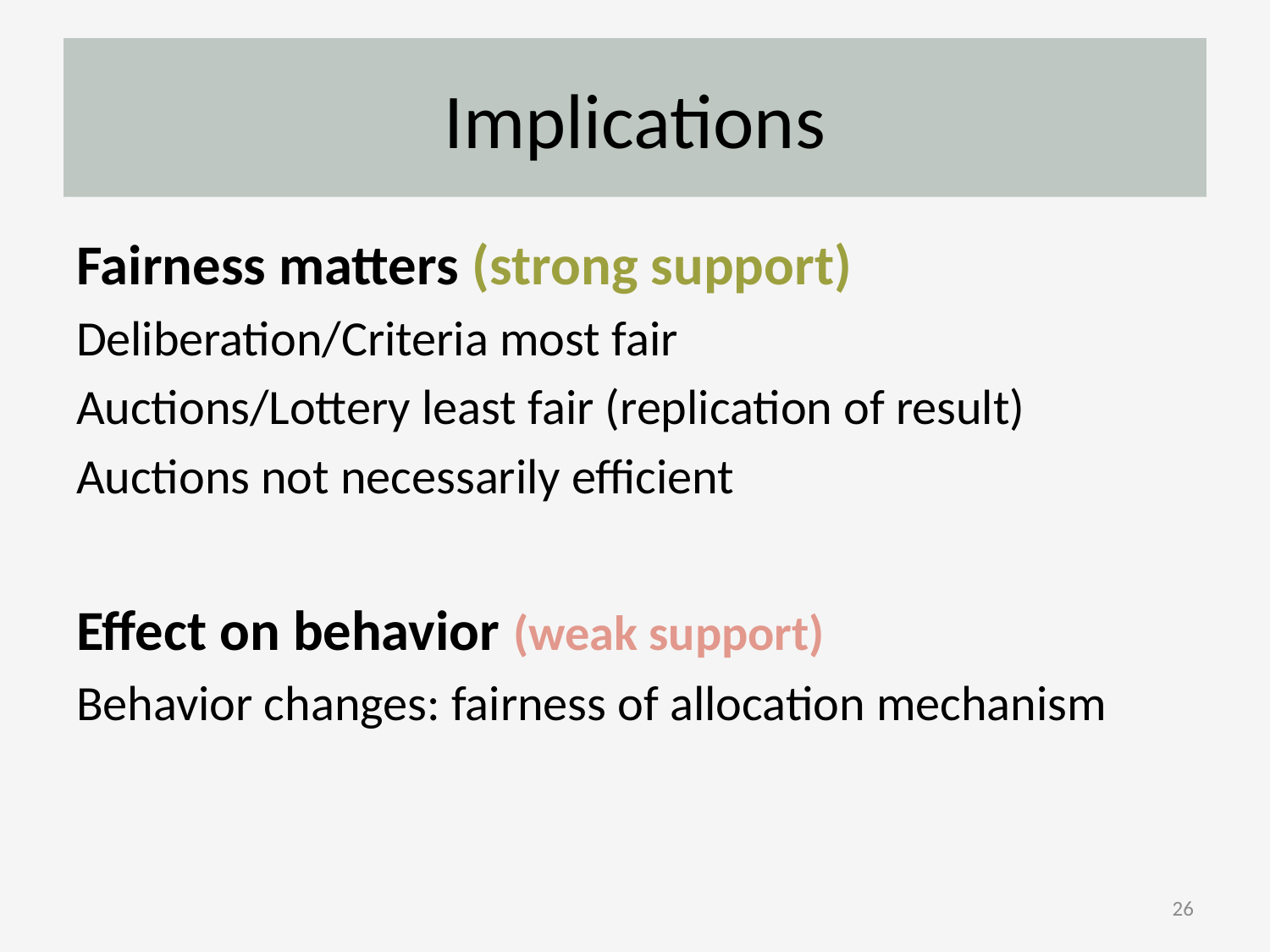

# Implications
Fairness matters (strong support)
Deliberation/Criteria most fair
Auctions/Lottery least fair (replication of result)
Auctions not necessarily efficient

Effect on behavior (weak support)
Behavior changes: fairness of allocation mechanism

26